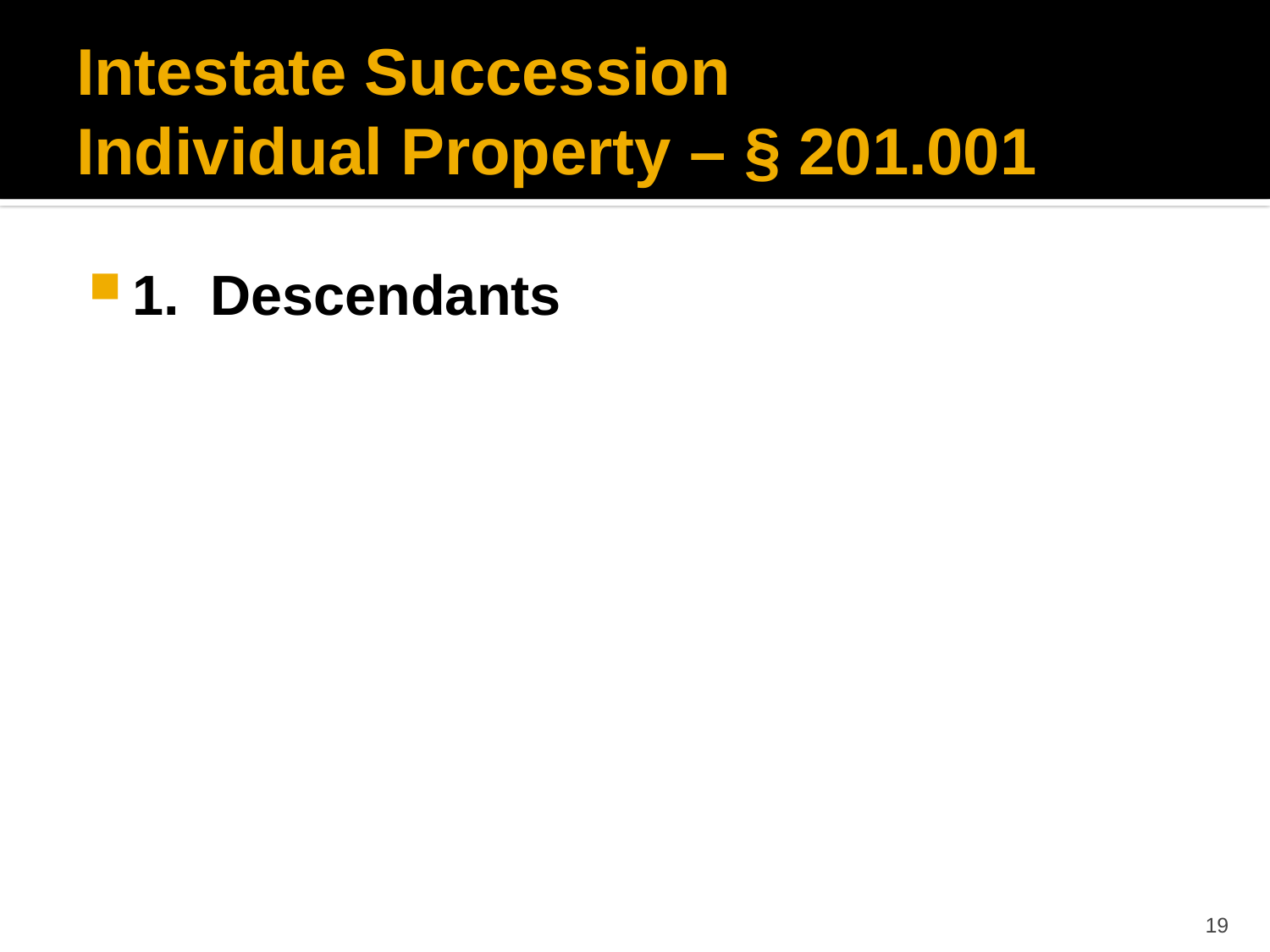

# Intestate Succession Individual Property – § 201.001
1.  Descendants
19